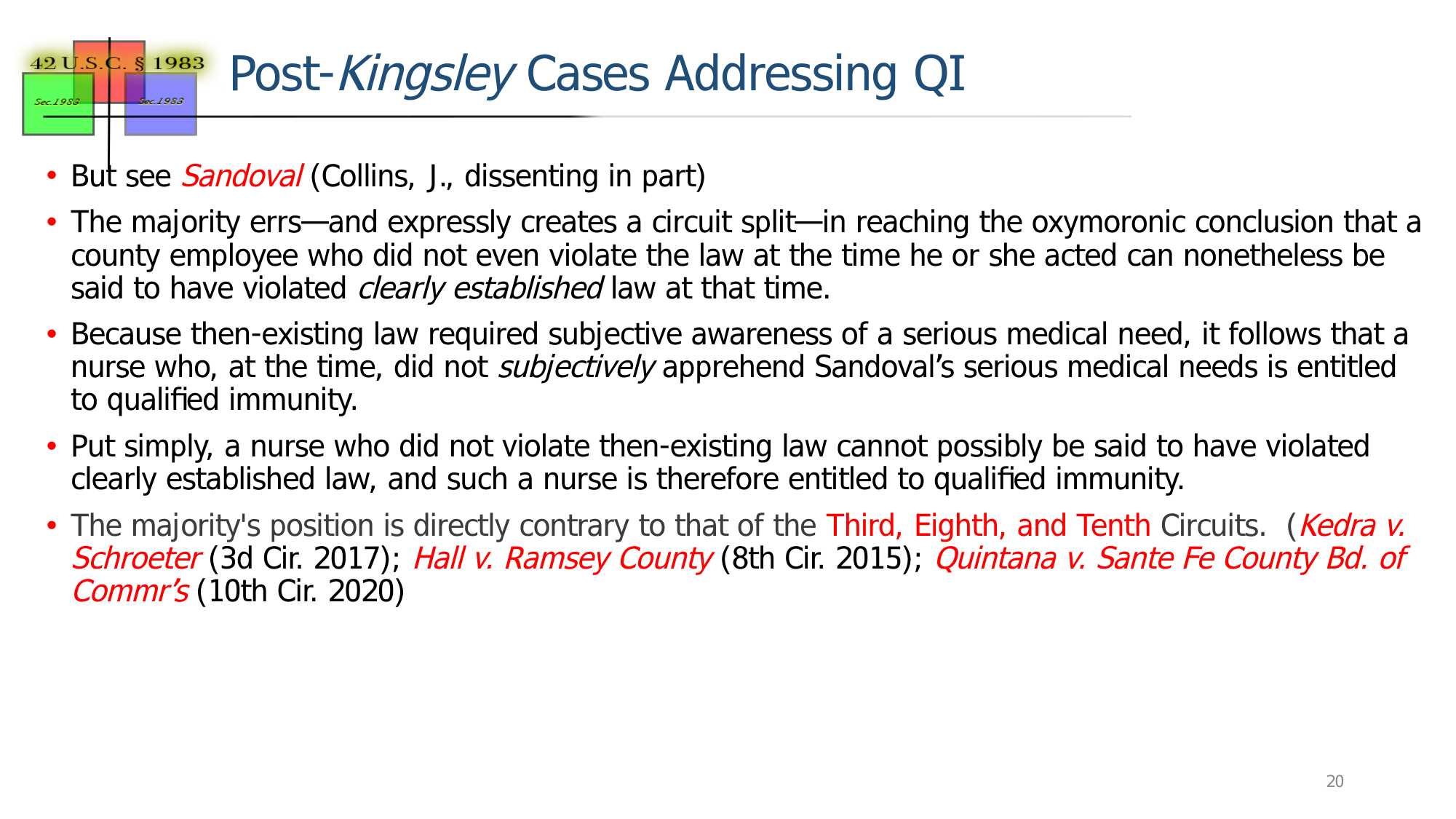

# Post-Kingsley Cases Addressing QI
But see Sandoval (Collins, J., dissenting in part)
The majority errs—and expressly creates a circuit split—in reaching the oxymoronic conclusion that a county employee who did not even violate the law at the time he or she acted can nonetheless be said to have violated clearly established law at that time.
Because then-existing law required subjective awareness of a serious medical need, it follows that a nurse who, at the time, did not subjectively apprehend Sandoval’s serious medical needs is entitled to qualified immunity.
Put simply, a nurse who did not violate then-existing law cannot possibly be said to have violated clearly established law, and such a nurse is therefore entitled to qualified immunity.
The majority's position is directly contrary to that of the Third, Eighth, and Tenth Circuits.  (Kedra v. Schroeter (3d Cir. 2017); Hall v. Ramsey County (8th Cir. 2015); Quintana v. Sante Fe County Bd. of Commr’s (10th Cir. 2020)
20